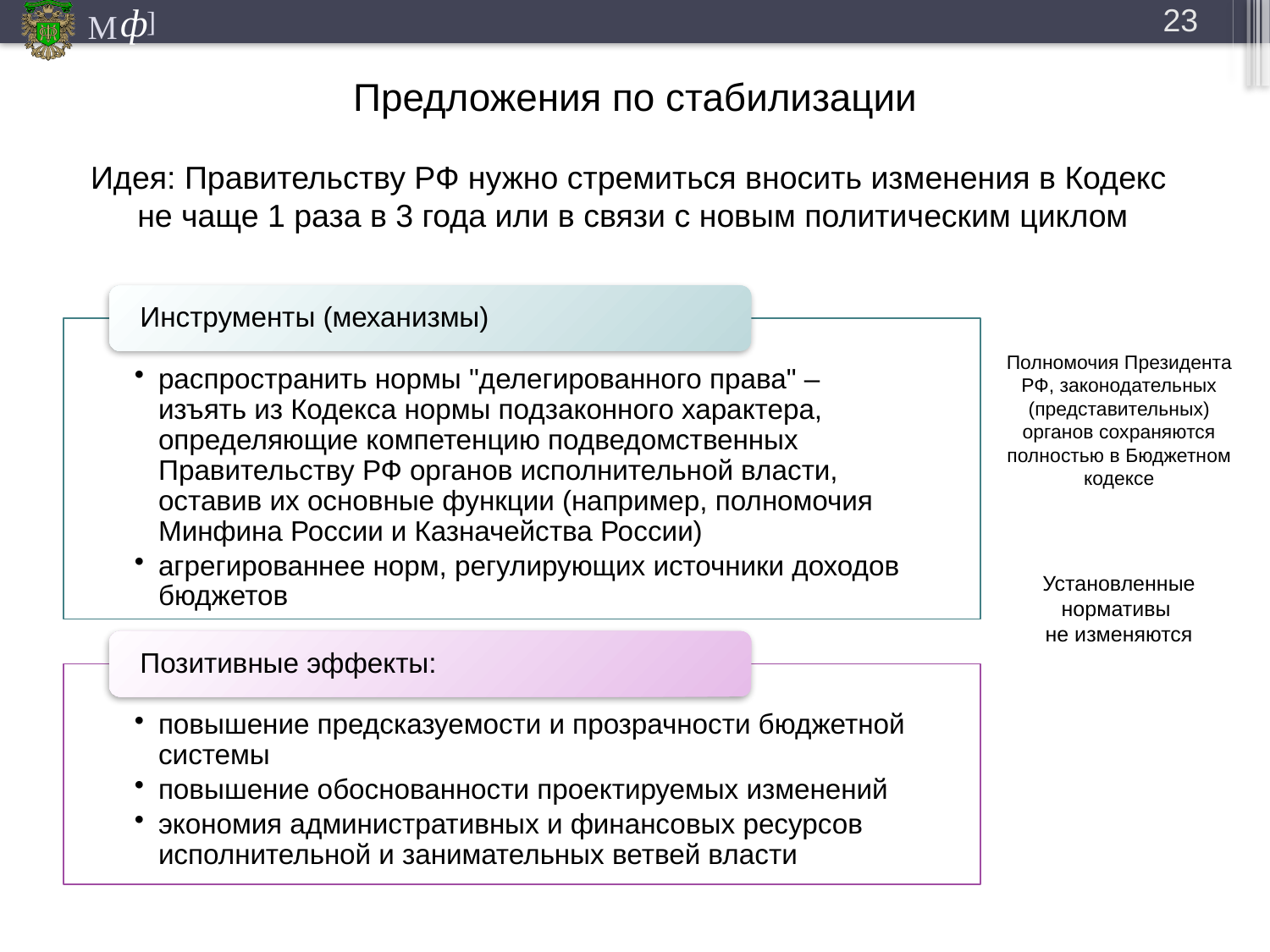

23
# Предложения по стабилизации
Идея: Правительству РФ нужно стремиться вносить изменения в Кодекс  не чаще 1 раза в 3 года или в связи с новым политическим циклом
распространить нормы "делегированного права" – изъять из Кодекса нормы подзаконного характера, определяющие компетенцию подведомственных Правительству РФ органов исполнительной власти, оставив их основные функции (например, полномочия Минфина России и Казначейства России)
агрегированнее норм, регулирующих источники доходов бюджетов
Инструменты (механизмы)
повышение предсказуемости и прозрачности бюджетной системы
повышение обоснованности проектируемых изменений
экономия административных и финансовых ресурсов исполнительной и занимательных ветвей власти
Позитивные эффекты:
Полномочия Президента РФ, законодательных (представительных) органов сохраняются полностью в Бюджетном кодексе
Установленные нормативы
не изменяются